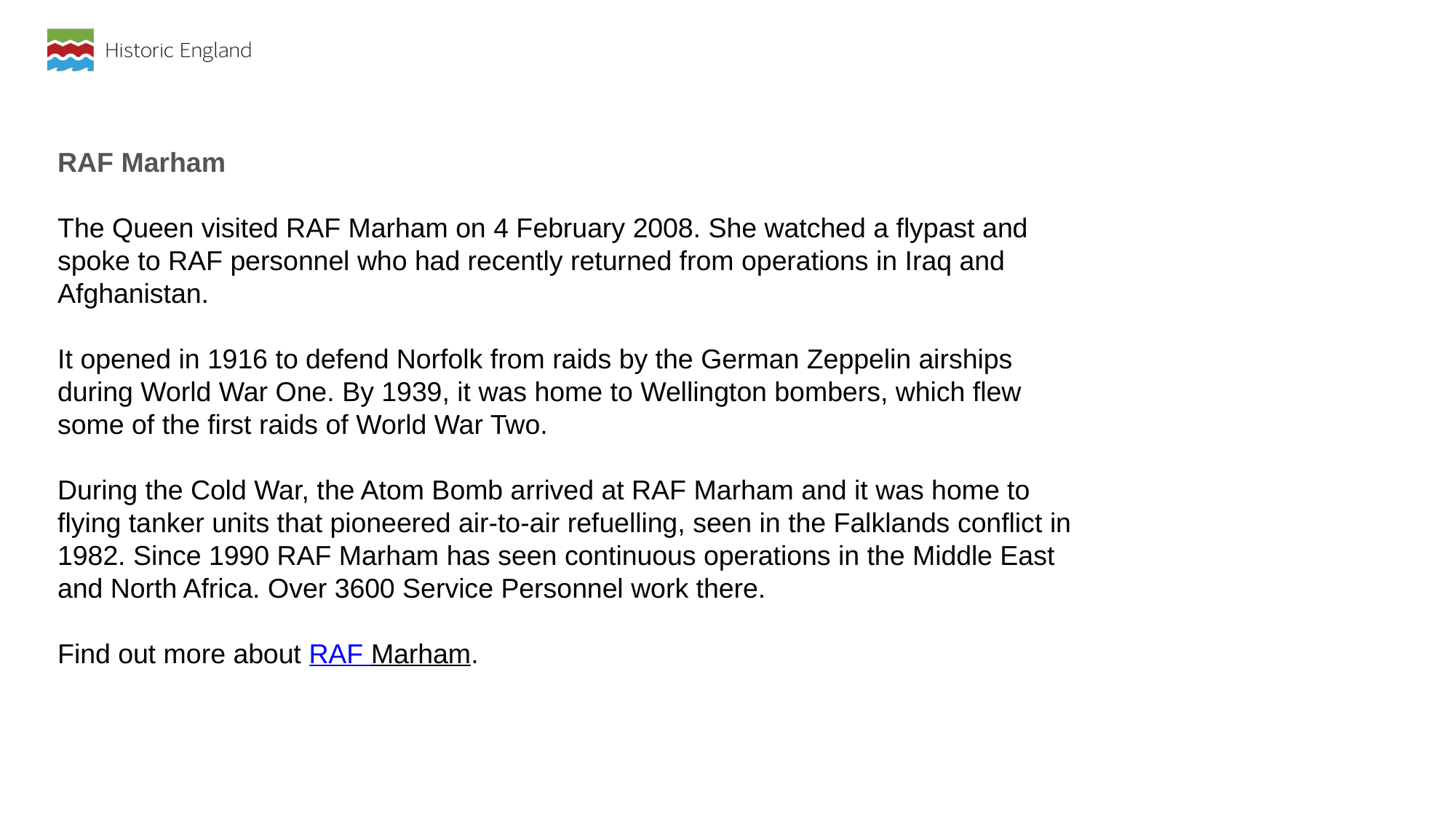

RAF Marham

The Queen visited RAF Marham on 4 February 2008. She watched a flypast and spoke to RAF personnel who had recently returned from operations in Iraq and Afghanistan.

It opened in 1916 to defend Norfolk from raids by the German Zeppelin airships during World War One. By 1939, it was home to Wellington bombers, which flew some of the first raids of World War Two.

During the Cold War, the Atom Bomb arrived at RAF Marham and it was home to flying tanker units that pioneered air-to-air refuelling, seen in the Falklands conflict in 1982. Since 1990 RAF Marham has seen continuous operations in the Middle East and North Africa. Over 3600 Service Personnel work there.

Find out more about RAF Marham.